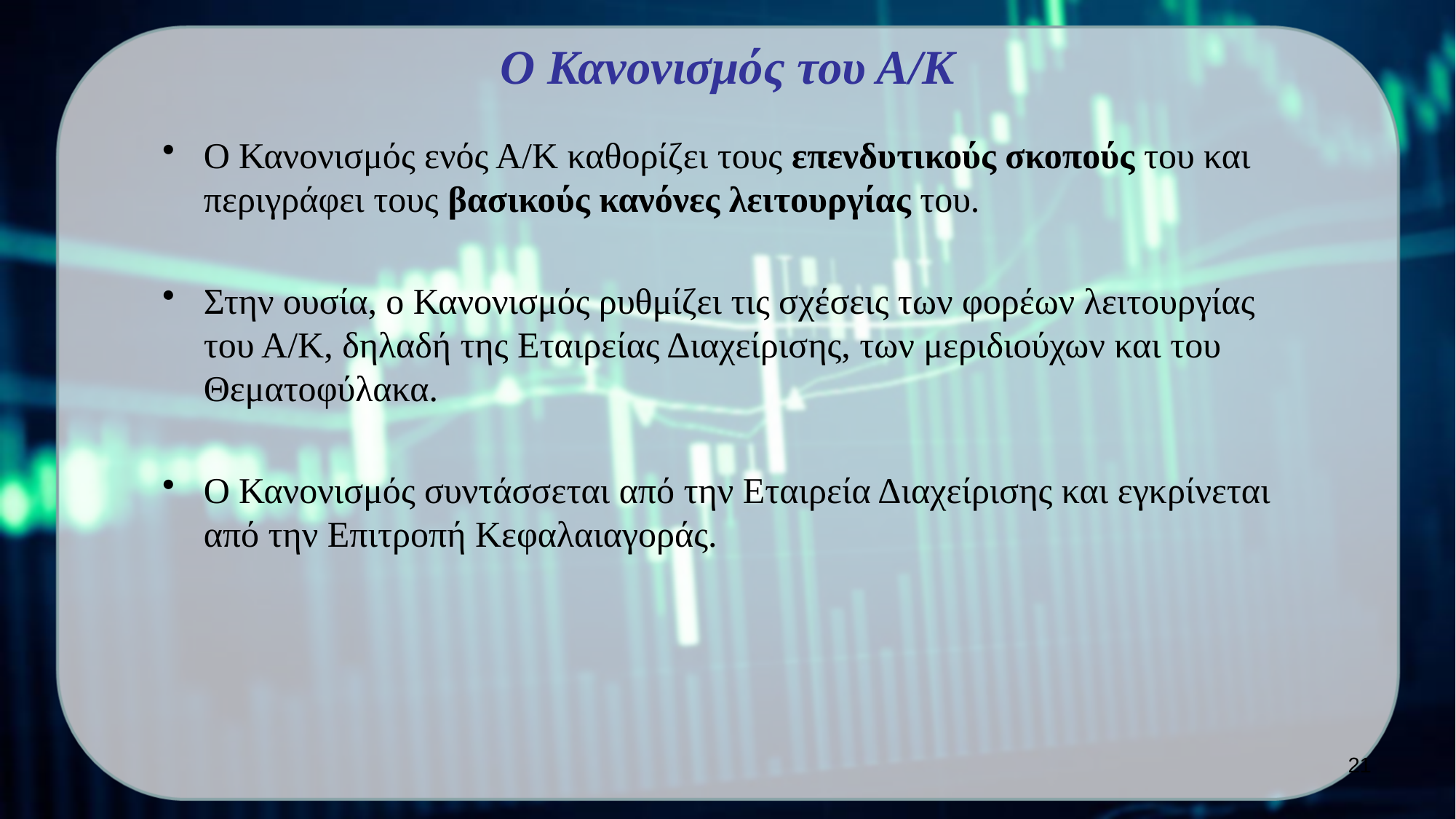

# Ο Κανονισμός του Α/Κ
Ο Κανονισμός ενός Α/Κ καθορίζει τους επενδυτικούς σκοπούς του και περιγράφει τους βασικούς κανόνες λειτουργίας του.

Στην ουσία, ο Κανονισμός ρυθμίζει τις σχέσεις των φορέων λειτουργίας του Α/Κ, δηλαδή της Εταιρείας Διαχείρισης, των μεριδιούχων και του Θεματοφύλακα.

Ο Κανονισμός συντάσσεται από την Εταιρεία Διαχείρισης και εγκρίνεται από την Επιτροπή Κεφαλαιαγοράς.
21